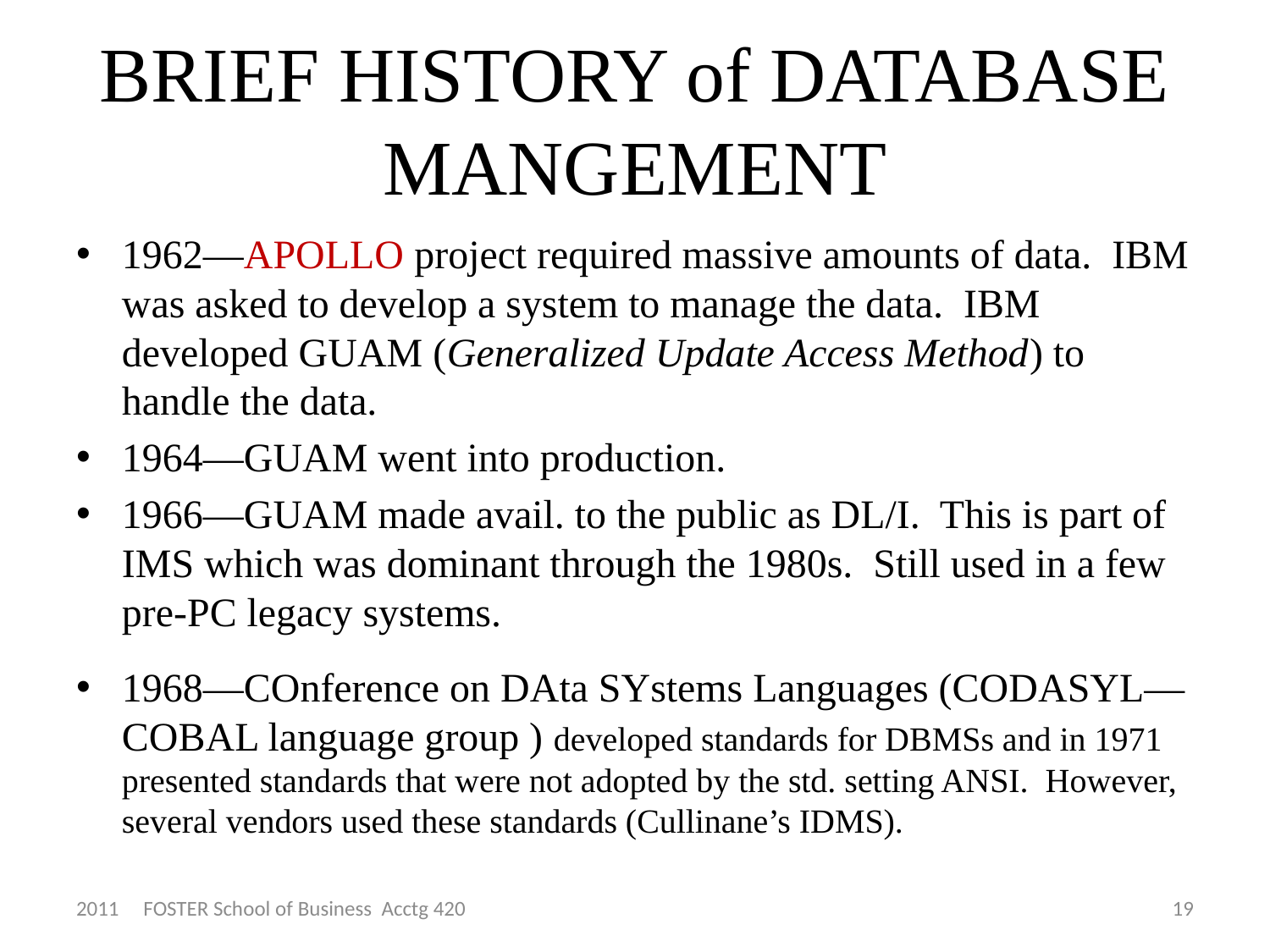

# BRIEF HISTORY of DATABASE MANGEMENT
1962—APOLLO project required massive amounts of data.  IBM was asked to develop a system to manage the data.  IBM developed GUAM (Generalized Update Access Method) to handle the data.
1964—GUAM went into production.
1966—GUAM made avail. to the public as DL/I.  This is part of IMS which was dominant through the 1980s.  Still used in a few pre-PC legacy systems.

1968—COnference on DAta SYstems Languages (CODASYL—COBAL language group ) developed standards for DBMSs and in 1971 presented standards that were not adopted by the std. setting ANSI.  However, several vendors used these standards (Cullinane’s IDMS).

2011     FOSTER School of Business  Acctg 420
19